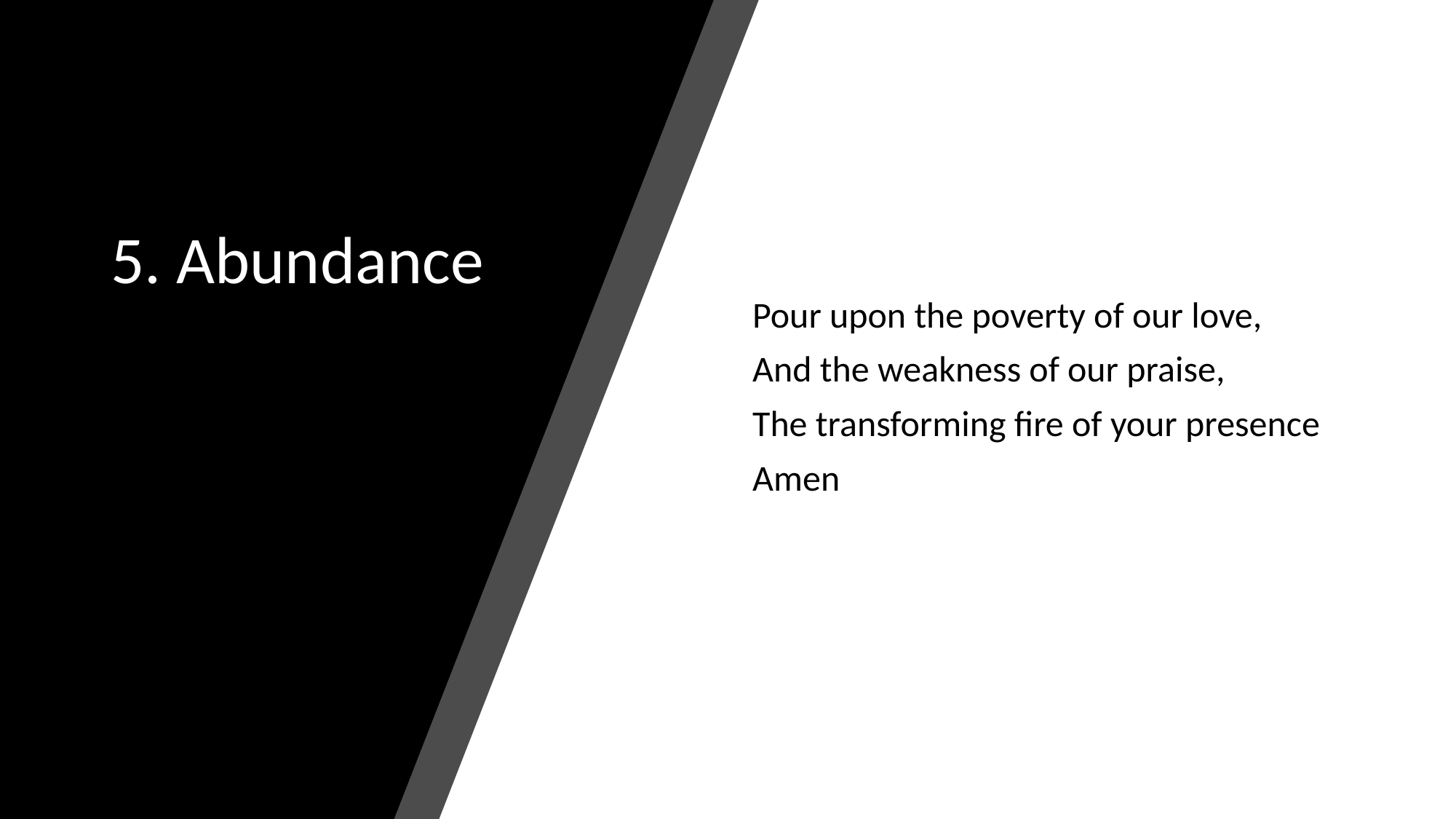

# 5. Abundance
Pour upon the poverty of our love,
And the weakness of our praise,
The transforming fire of your presence
Amen